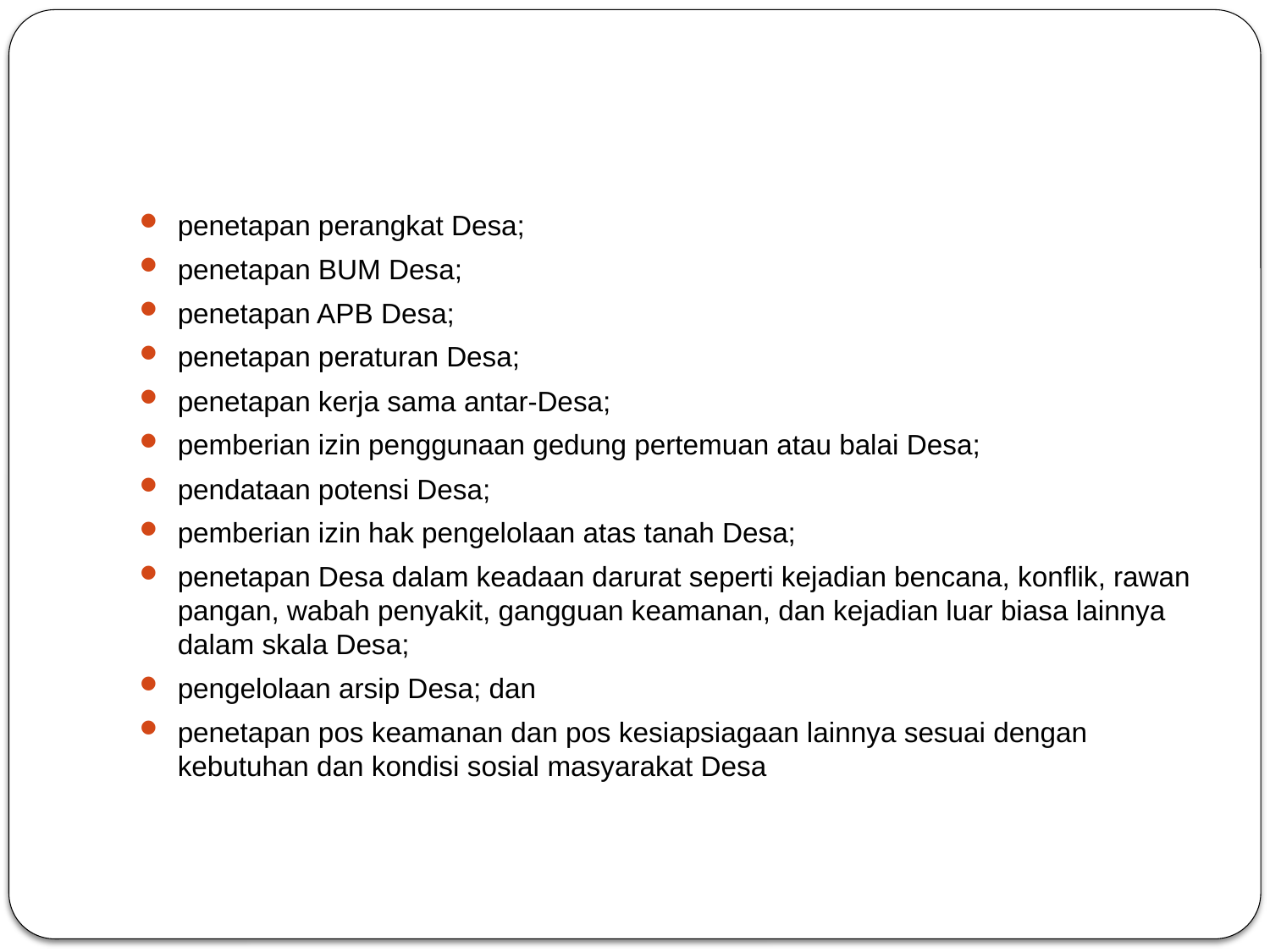

#
penetapan perangkat Desa;
penetapan BUM Desa;
penetapan APB Desa;
penetapan peraturan Desa;
penetapan kerja sama antar-Desa;
pemberian izin penggunaan gedung pertemuan atau balai Desa;
pendataan potensi Desa;
pemberian izin hak pengelolaan atas tanah Desa;
penetapan Desa dalam keadaan darurat seperti kejadian bencana, konflik, rawan pangan, wabah penyakit, gangguan keamanan, dan kejadian luar biasa lainnya dalam skala Desa;
pengelolaan arsip Desa; dan
penetapan pos keamanan dan pos kesiapsiagaan lainnya sesuai dengan kebutuhan dan kondisi sosial masyarakat Desa